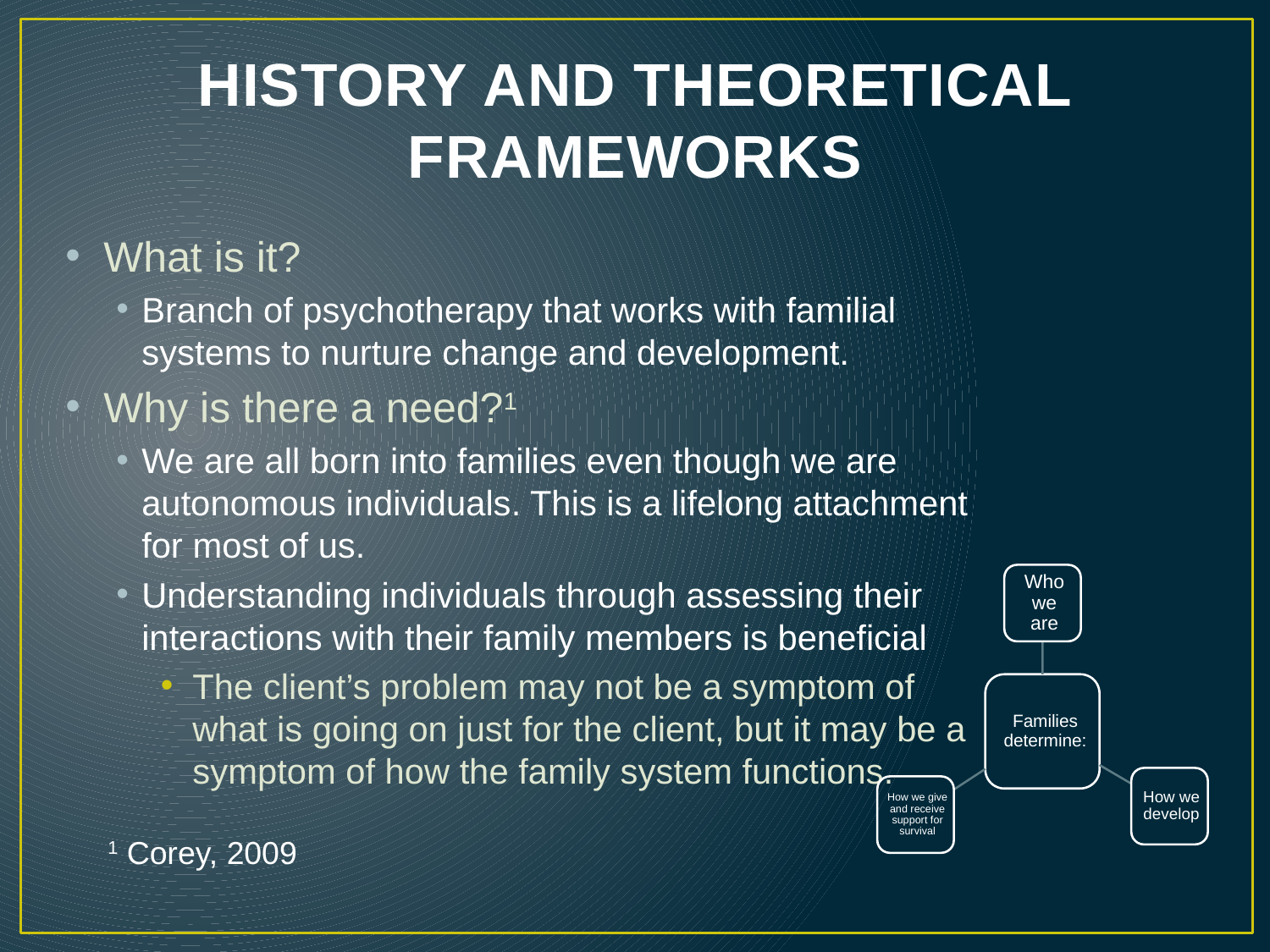

# HISTORY AND THEORETICAL FRAMEWORKS
What is it?
Branch of psychotherapy that works with familial systems to nurture change and development.
Why is there a need?1
We are all born into families even though we are autonomous individuals. This is a lifelong attachment for most of us.
Understanding individuals through assessing their interactions with their family members is beneficial
The client’s problem may not be a symptom of what is going on just for the client, but it may be a symptom of how the family system functions.
Families determine:
Who we are
How we develop
How we give and receive support for survival
1 Corey, 2009